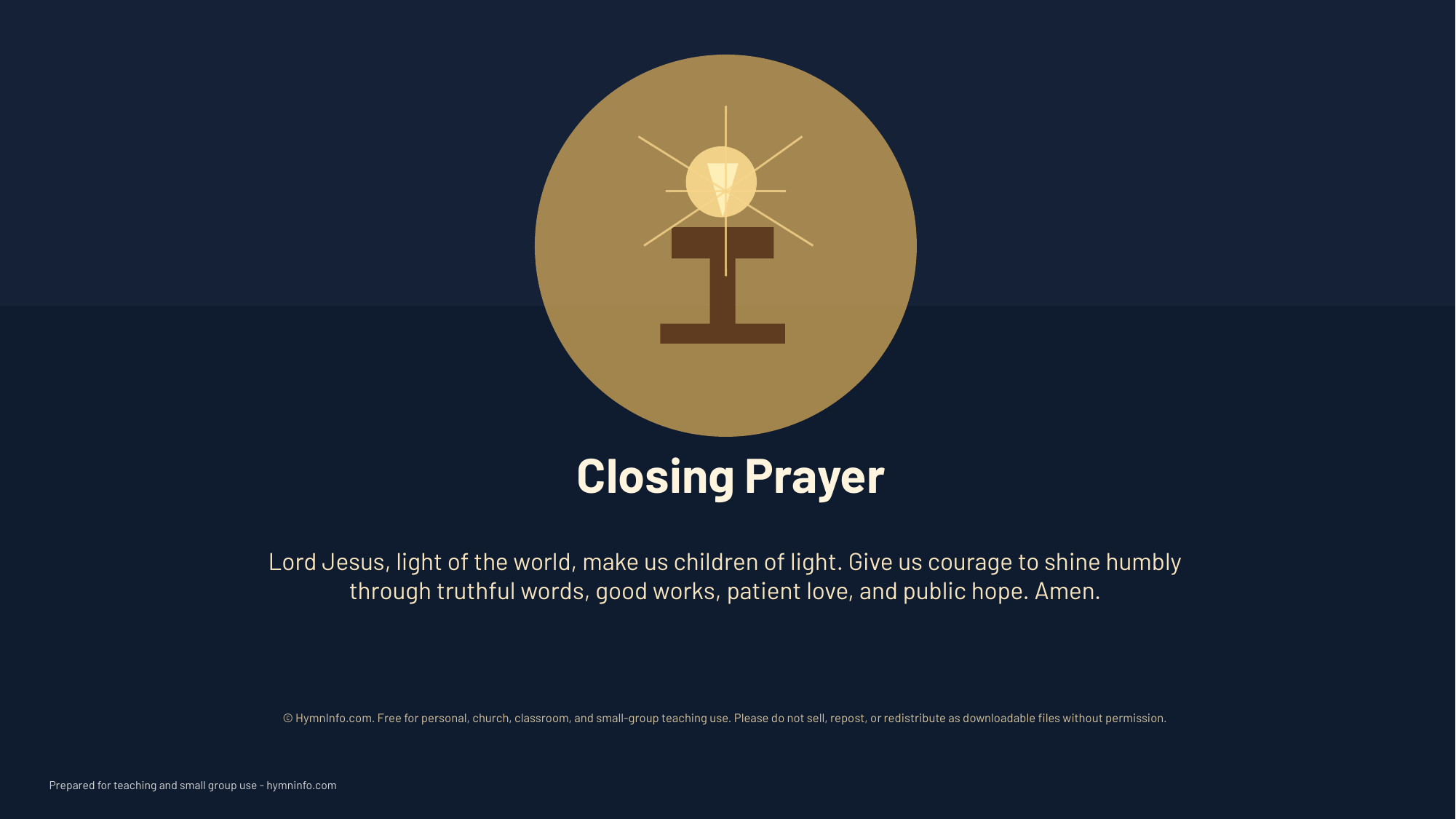

Closing Prayer
Lord Jesus, light of the world, make us children of light. Give us courage to shine humbly through truthful words, good works, patient love, and public hope. Amen.
© HymnInfo.com. Free for personal, church, classroom, and small-group teaching use. Please do not sell, repost, or redistribute as downloadable files without permission.
Prepared for teaching and small group use - hymninfo.com